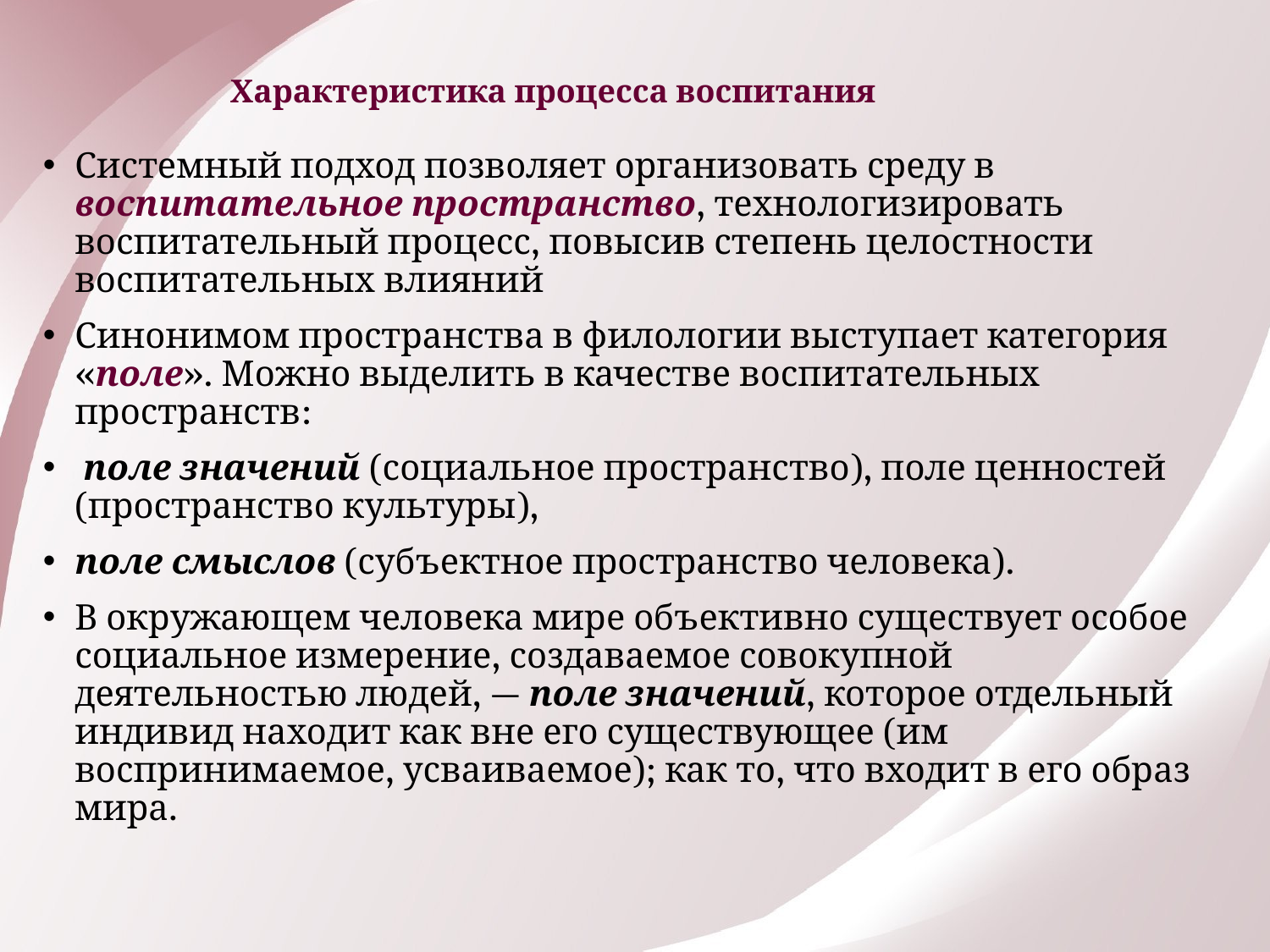

# Характеристика процесса воспитания
Системный подход позволяет организовать среду в воспитательное пространство, технологизировать воспитательный процесс, повысив степень целостности воспитательных влияний
Синонимом пространства в филологии выступает категория «поле». Можно выделить в качестве воспитательных пространств:
 поле значений (социальное пространство), поле ценностей (пространство культуры),
поле смыслов (субъектное пространство человека).
В окружающем человека мире объективно существует особое социальное измерение, создаваемое совокупной деятельностью людей, — поле значений, которое отдельный индивид находит как вне его существующее (им воспринимаемое, усваиваемое); как то, что входит в его образ мира.